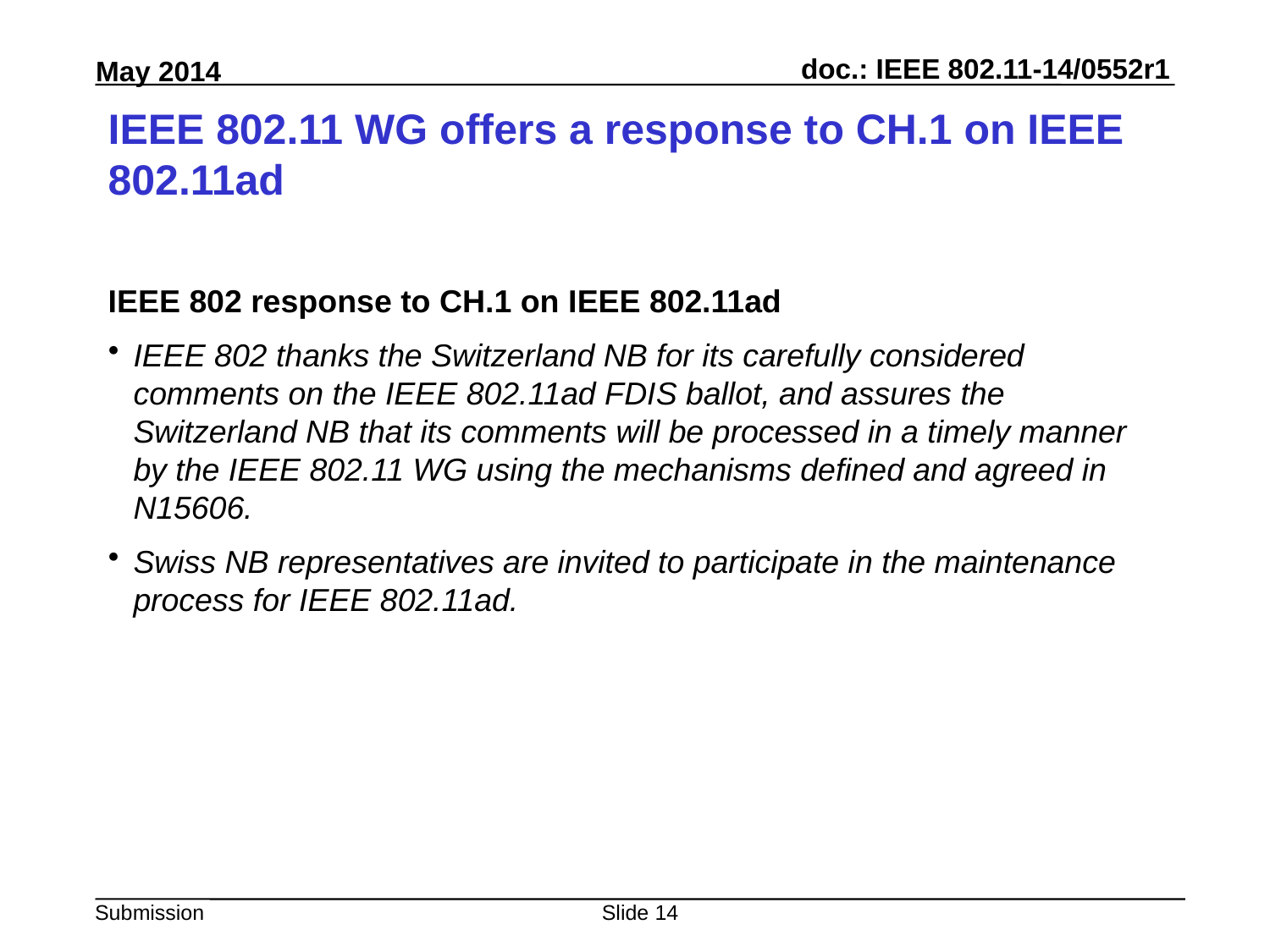

# IEEE 802.11 WG offers a response to CH.1 on IEEE 802.11ad
IEEE 802 response to CH.1 on IEEE 802.11ad
IEEE 802 thanks the Switzerland NB for its carefully considered comments on the IEEE 802.11ad FDIS ballot, and assures the Switzerland NB that its comments will be processed in a timely manner by the IEEE 802.11 WG using the mechanisms defined and agreed in N15606.
Swiss NB representatives are invited to participate in the maintenance process for IEEE 802.11ad.
Slide 14